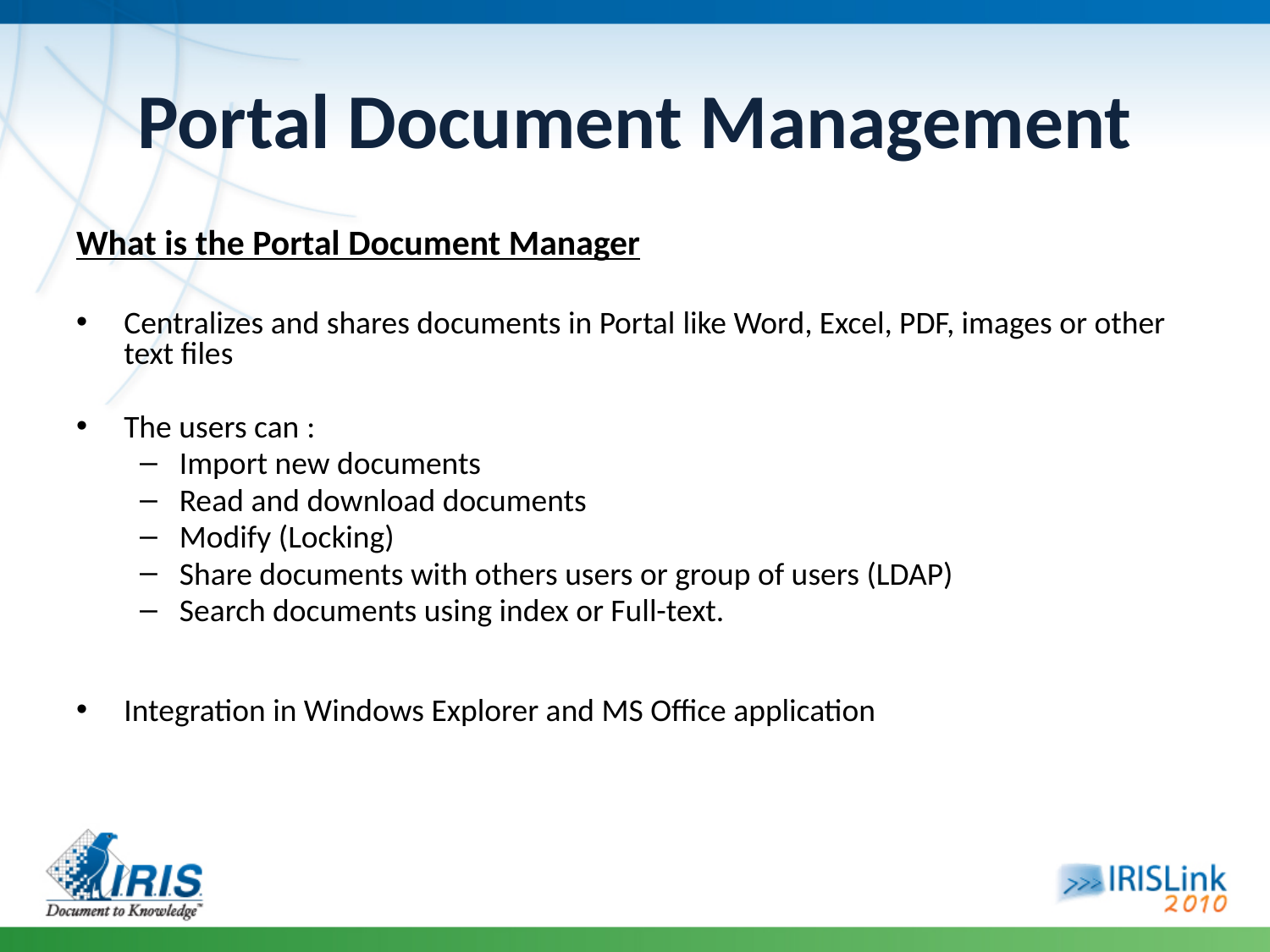

# Portal Document Management
What is the Portal Document Manager

Centralizes and shares documents in Portal like Word, Excel, PDF, images or other text files

The users can :
Import new documents
Read and download documents
Modify (Locking)
Share documents with others users or group of users (LDAP)
Search documents using index or Full-text.

Integration in Windows Explorer and MS Office application